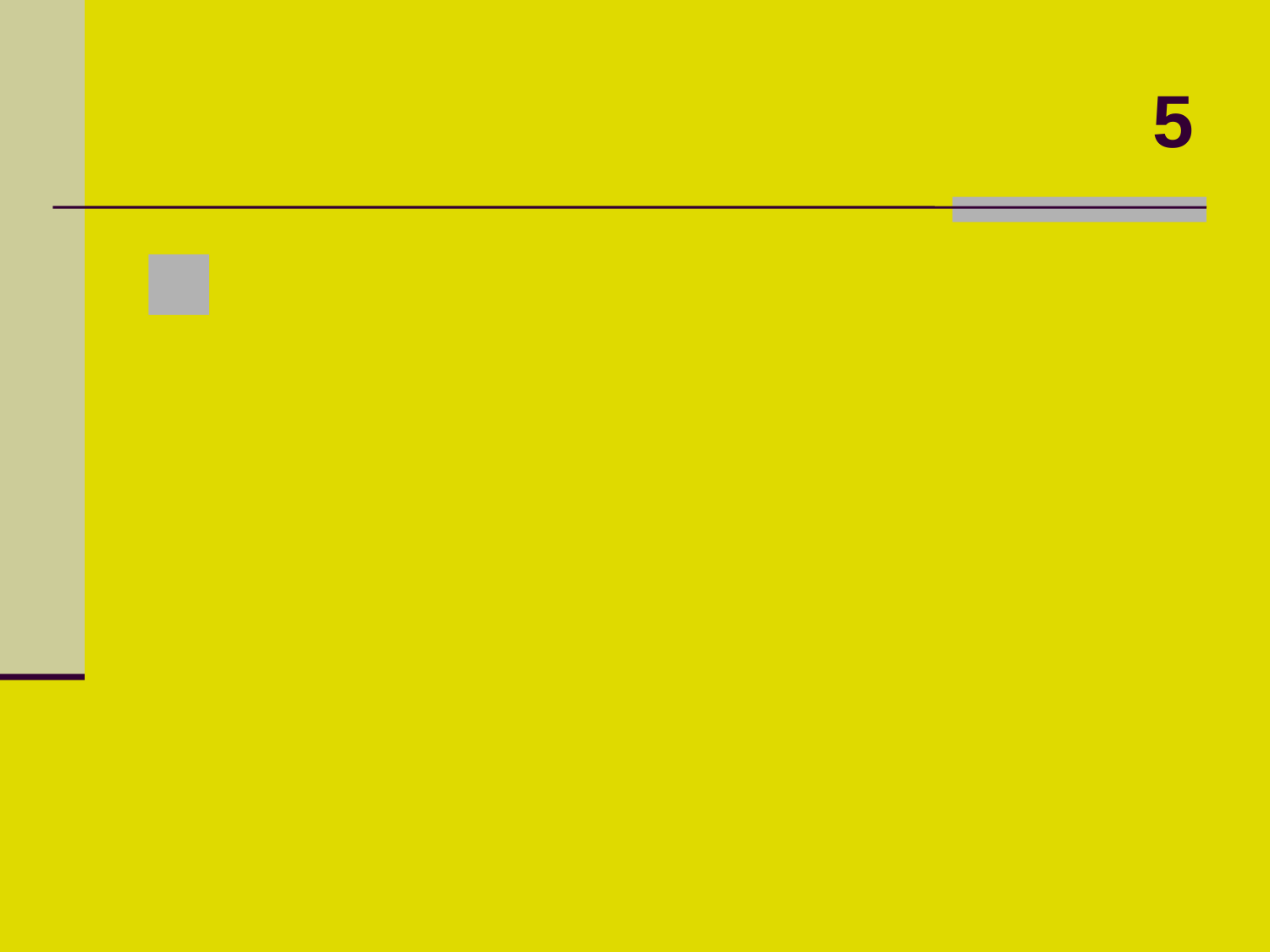

# 5
 Quantos Estados tem A República Federativa do Brasil?